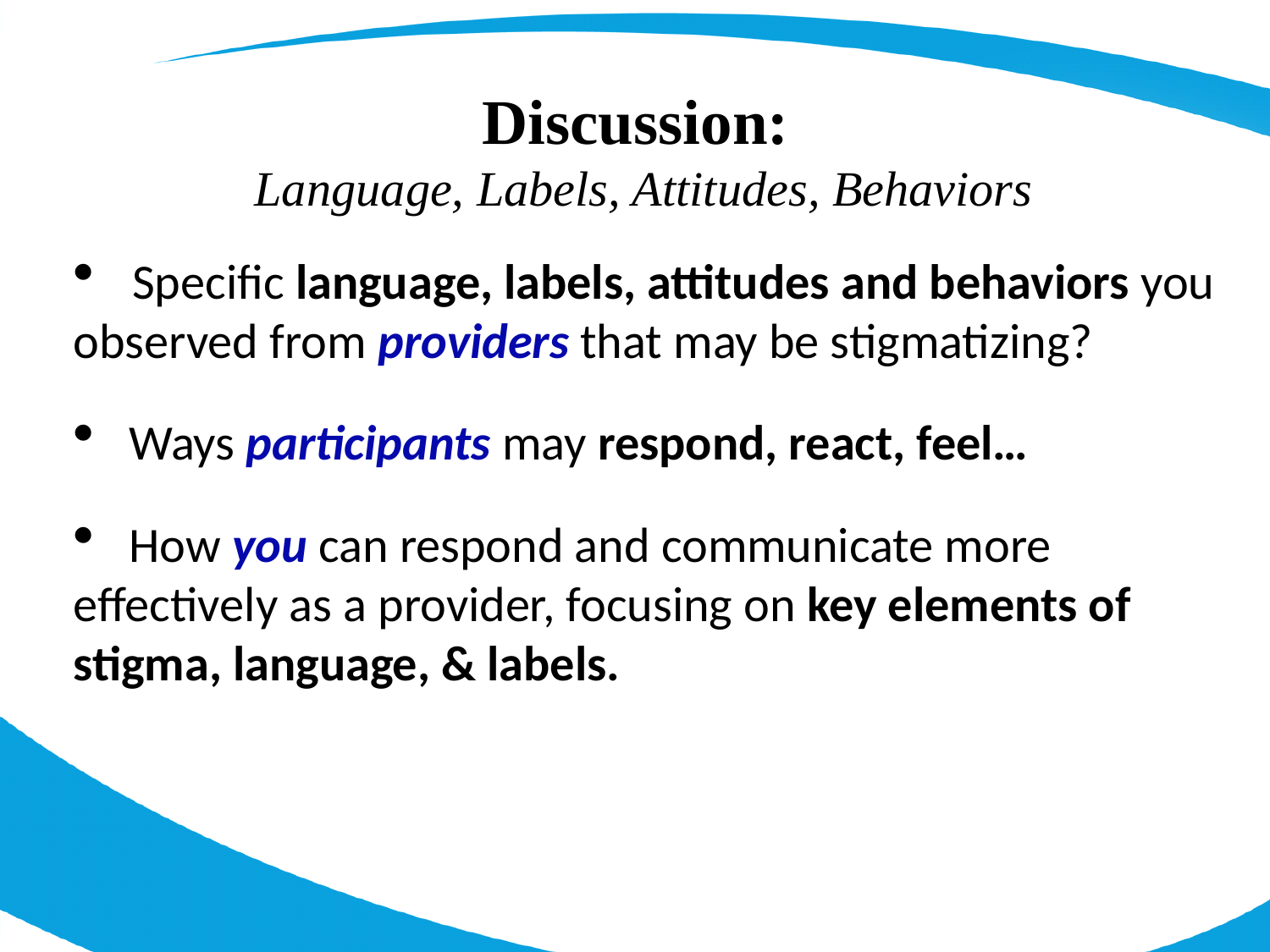

Discussion:
Language, Labels, Attitudes, Behaviors
   Specific language, labels, attitudes and behaviors you observed from providers that may be stigmatizing?

   Ways participants may respond, react, feel…

   How you can respond and communicate more effectively as a provider, focusing on key elements of stigma, language, & labels.